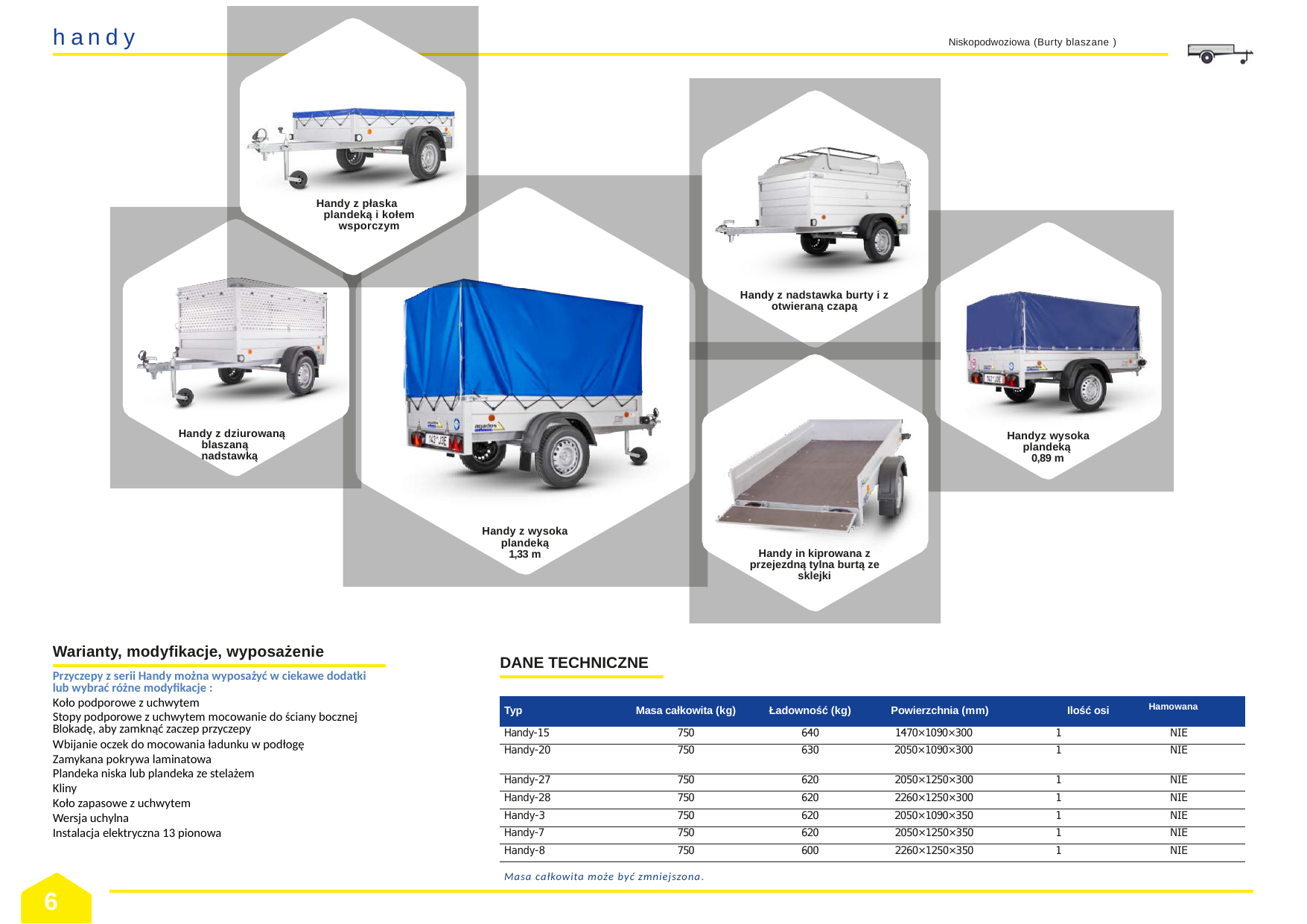

handy
Niskopodwoziowa (Burty blaszane )

Handy z płaska plandeką i kołem wsporczym

Handy z nadstawka burty i z otwieraną czapą

Handy z dziurowaną blaszaną nadstawką
Handyz wysoka plandeką
0,89 m
Handy z wysoka plandeką
1,33 m
Handy in kiprowana z przejezdną tylna burtą ze sklejki
Warianty, modyfikacje, wyposażenie
DANE TECHNICZNE

Przyczepy z serii Handy można wyposażyć w ciekawe dodatki lub wybrać różne modyfikacje :
Koło podporowe z uchwytem
Stopy podporowe z uchwytem mocowanie do ściany bocznej Blokadę, aby zamknąć zaczep przyczepy
Wbijanie oczek do mocowania ładunku w podłogę
Zamykana pokrywa laminatowa
Plandeka niska lub plandeka ze stelażem
Kliny
Koło zapasowe z uchwytem
Wersja uchylna
Instalacja elektryczna 13 pionowa

| Typ | Masa całkowita (kg) | Ładowność (kg) | Powierzchnia (mm) Ilość osi |  | Hamowana |
| --- | --- | --- | --- | --- | --- |
| Handy-15 | 750 | 640 | 1470×1090×300 | 1 | NIE |
| Handy-20 | 750 | 630 | 2050×1090×300 | 1 | NIE |
| Handy-27 | 750 | 620 | 2050×1250×300 | 1 | NIE |
| Handy-28 | 750 | 620 | 2260×1250×300 | 1 | NIE |
| Handy-3 | 750 | 620 | 2050×1090×350 | 1 | NIE |
| Handy-7 | 750 | 620 | 2050×1250×350 | 1 | NIE |
| Handy-8 | 750 | 600 | 2260×1250×350 | 1 | NIE |

Masa całkowita może być zmniejszona.

6